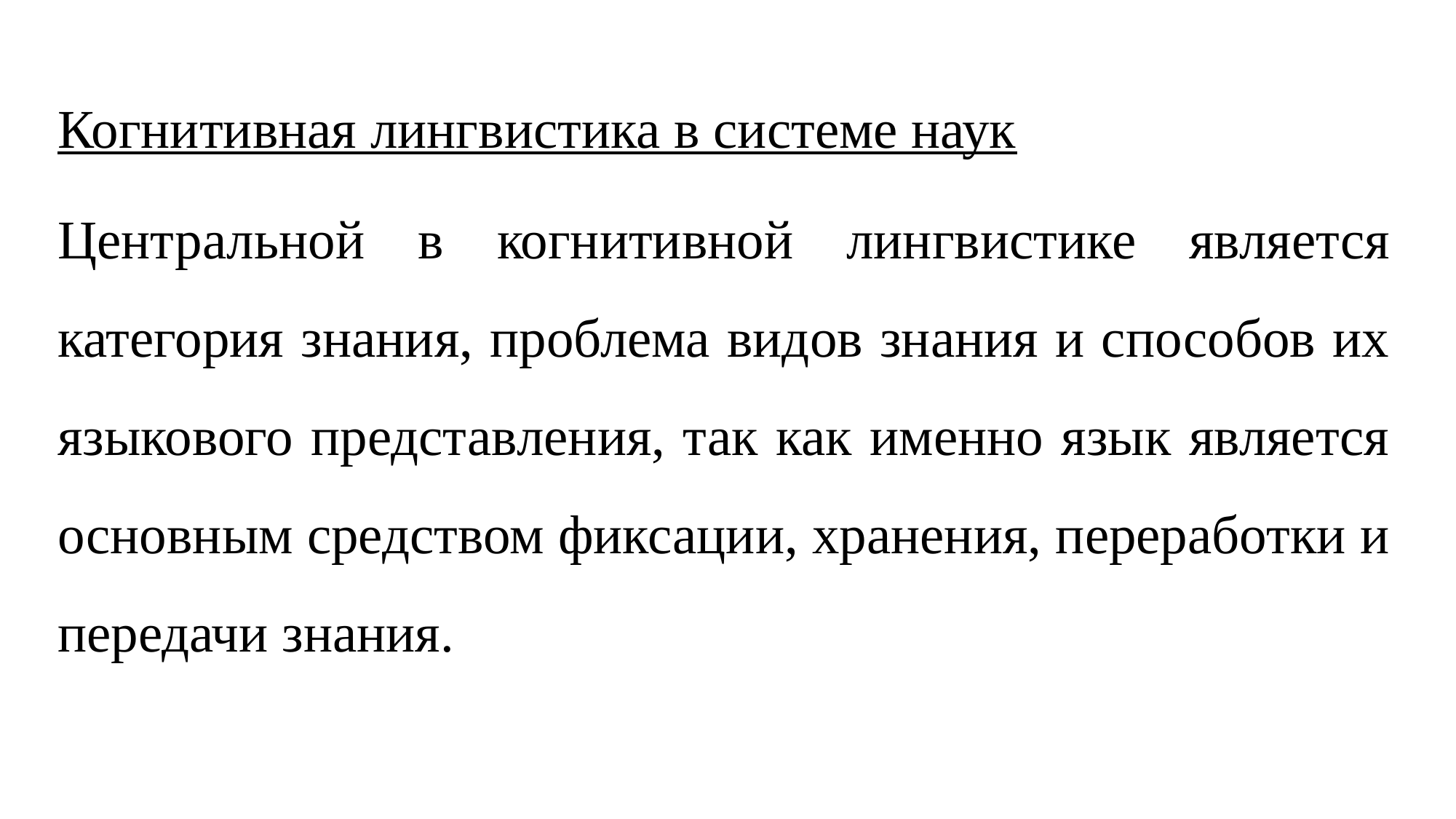

Когнитивная лингвистика в системе наук
Центральной в когнитивной лингвистике является категория знания, проблема видов знания и способов их языкового представления, так как именно язык является основным средством фиксации, хранения, переработки и передачи знания.